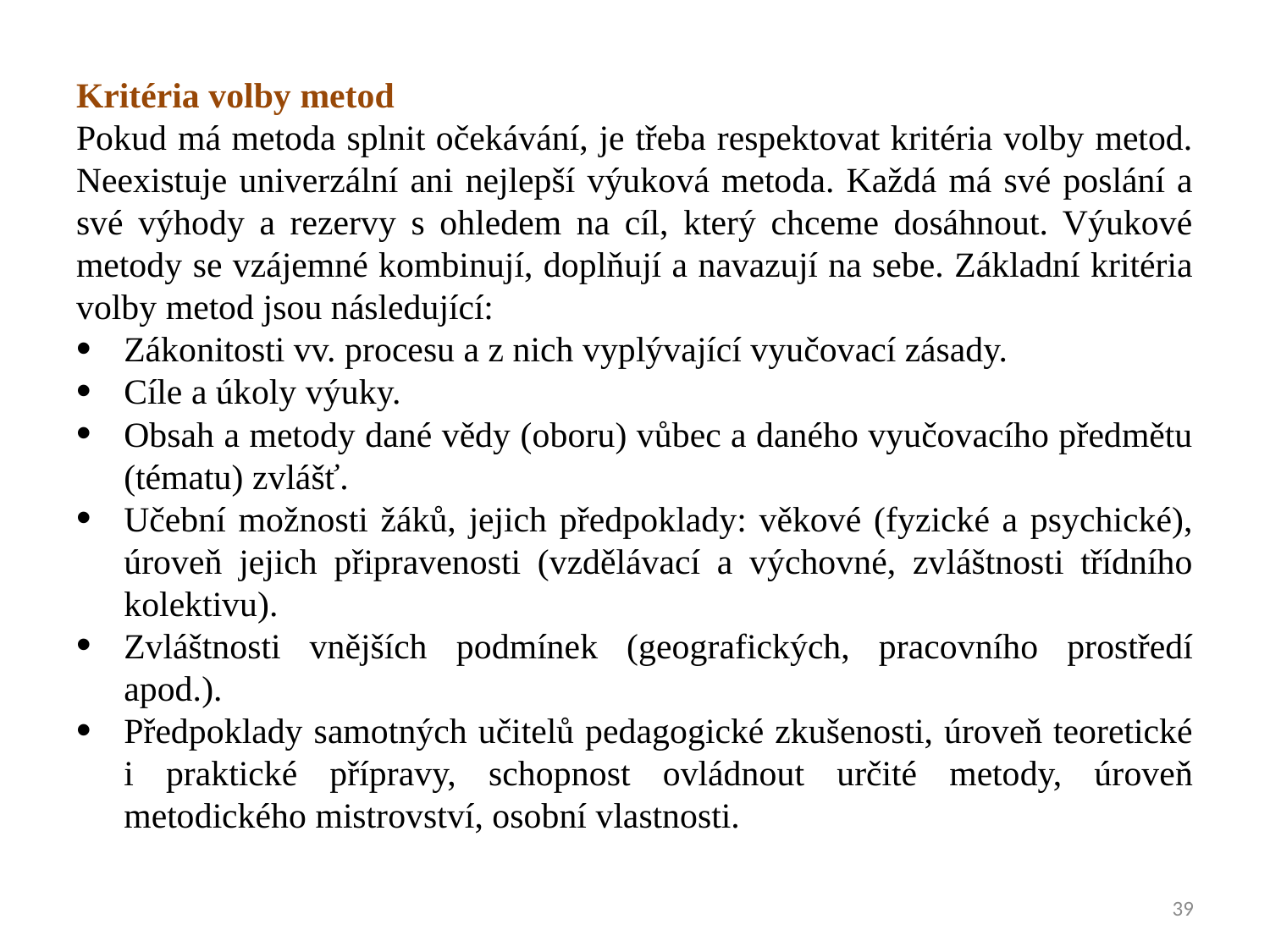

Kritéria volby metod
Pokud má metoda splnit očekávání, je třeba respektovat kritéria volby metod. Neexistuje univerzální ani nejlepší výuková metoda. Každá má své poslání a své výhody a rezervy s ohledem na cíl, který chceme dosáhnout. Výukové metody se vzájemné kombinují, doplňují a navazují na sebe. Základní kritéria volby metod jsou následující:
Zákonitosti vv. procesu a z nich vyplývající vyučovací zásady.
Cíle a úkoly výuky.
Obsah a metody dané vědy (oboru) vůbec a daného vyučovacího předmětu (tématu) zvlášť.
Učební možnosti žáků, jejich předpoklady: věkové (fyzické a psychické), úroveň jejich připravenosti (vzdělávací a výchovné, zvláštnosti třídního kolektivu).
Zvláštnosti vnějších podmínek (geografických, pracovního prostředí apod.).
Předpoklady samotných učitelů pedagogické zkušenosti, úroveň teoretické i praktické přípravy, schopnost ovládnout určité metody, úroveň metodického mistrovství, osobní vlastnosti.

39